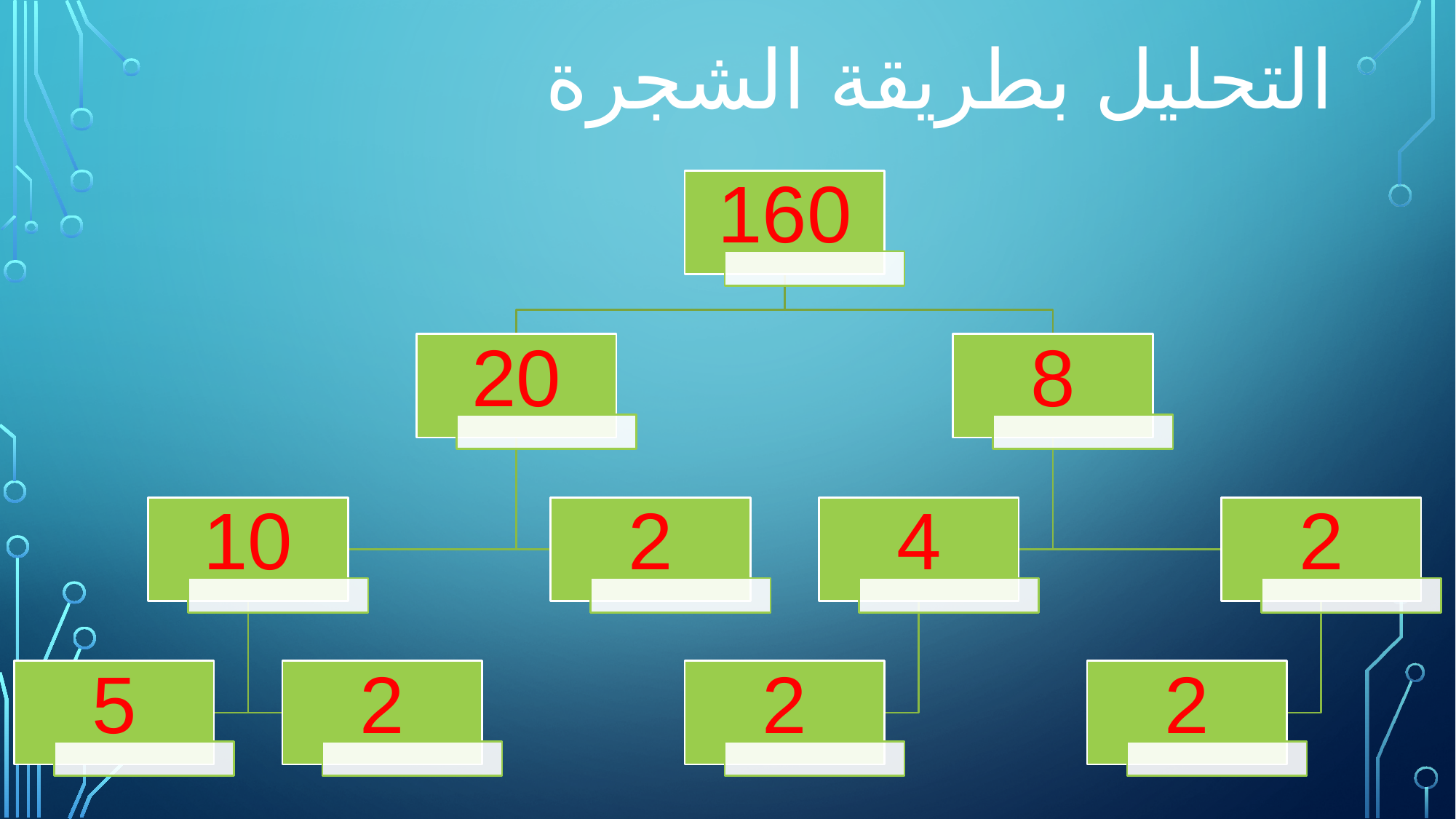

# التحليل بطريقة الشجرة
160

20

10

5

2

2

8

4

2

2

2